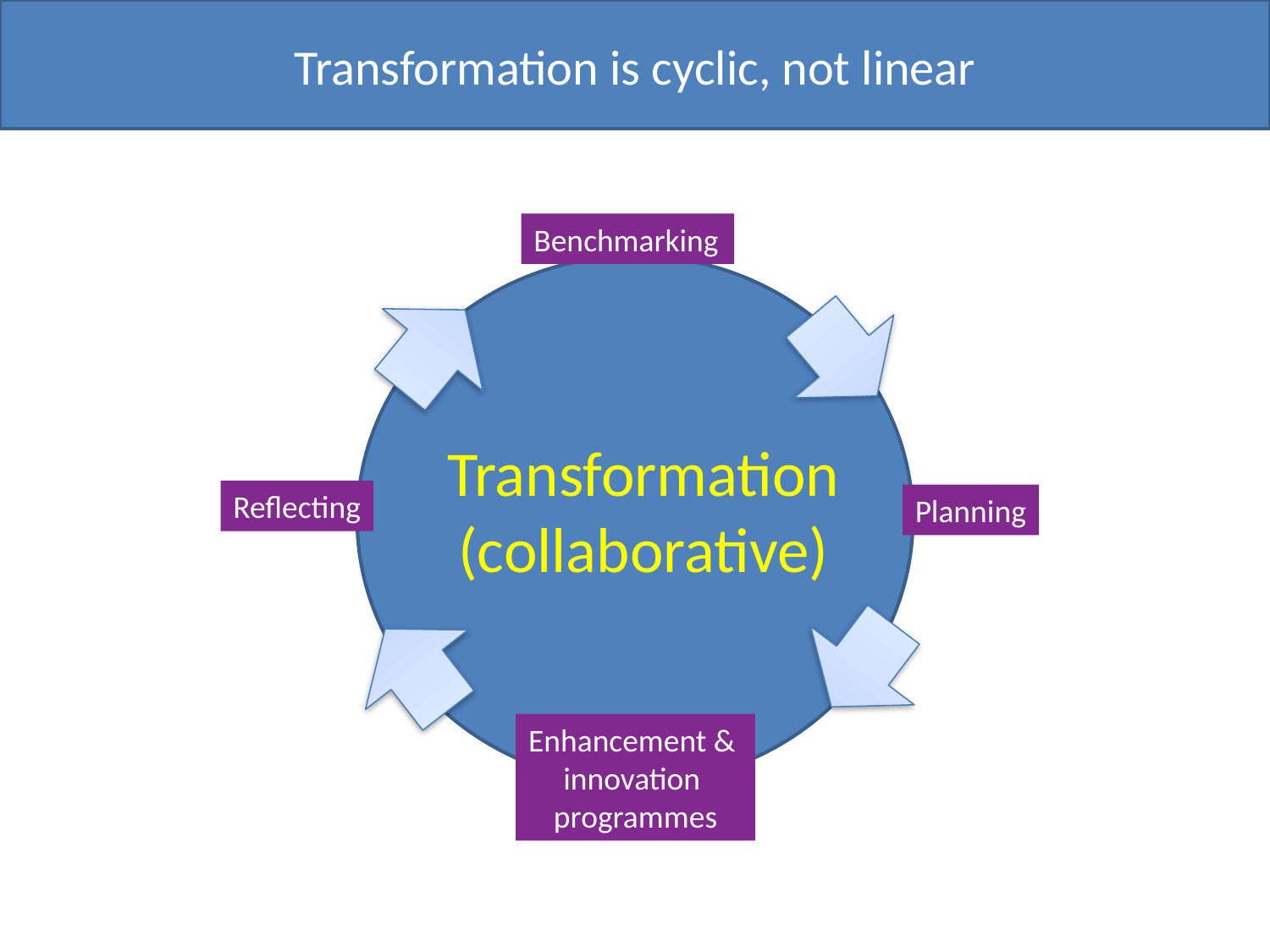

# Transformation is cyclic, not linear
Benchmarking

Transformation
(collaborative)

Reflecting
Planning

Enhancement &
innovation
programmes